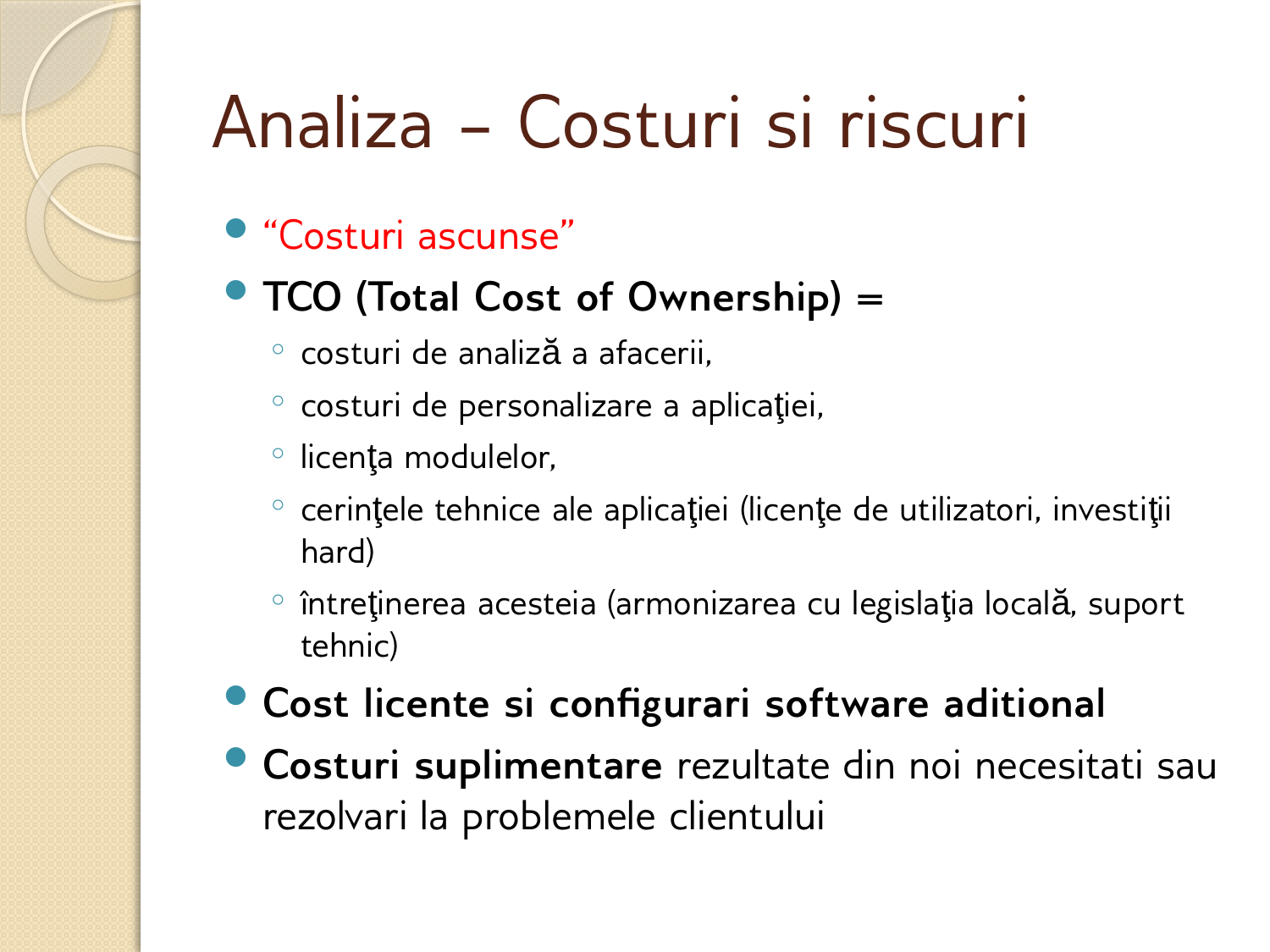

# Analiza – Costuri si riscuri
“Costuri ascunse”
TCO (Total Cost of Ownership) =
costuri de analiză a afacerii,
costuri de personalizare a aplicaţiei,
licenţa modulelor,
cerinţele tehnice ale aplicaţiei (licenţe de utilizatori, investiţii hard)
întreţinerea acesteia (armonizarea cu legislaţia locală, suport tehnic)
Cost licente si configurari software aditional
Costuri suplimentare rezultate din noi necesitati sau rezolvari la problemele clientului